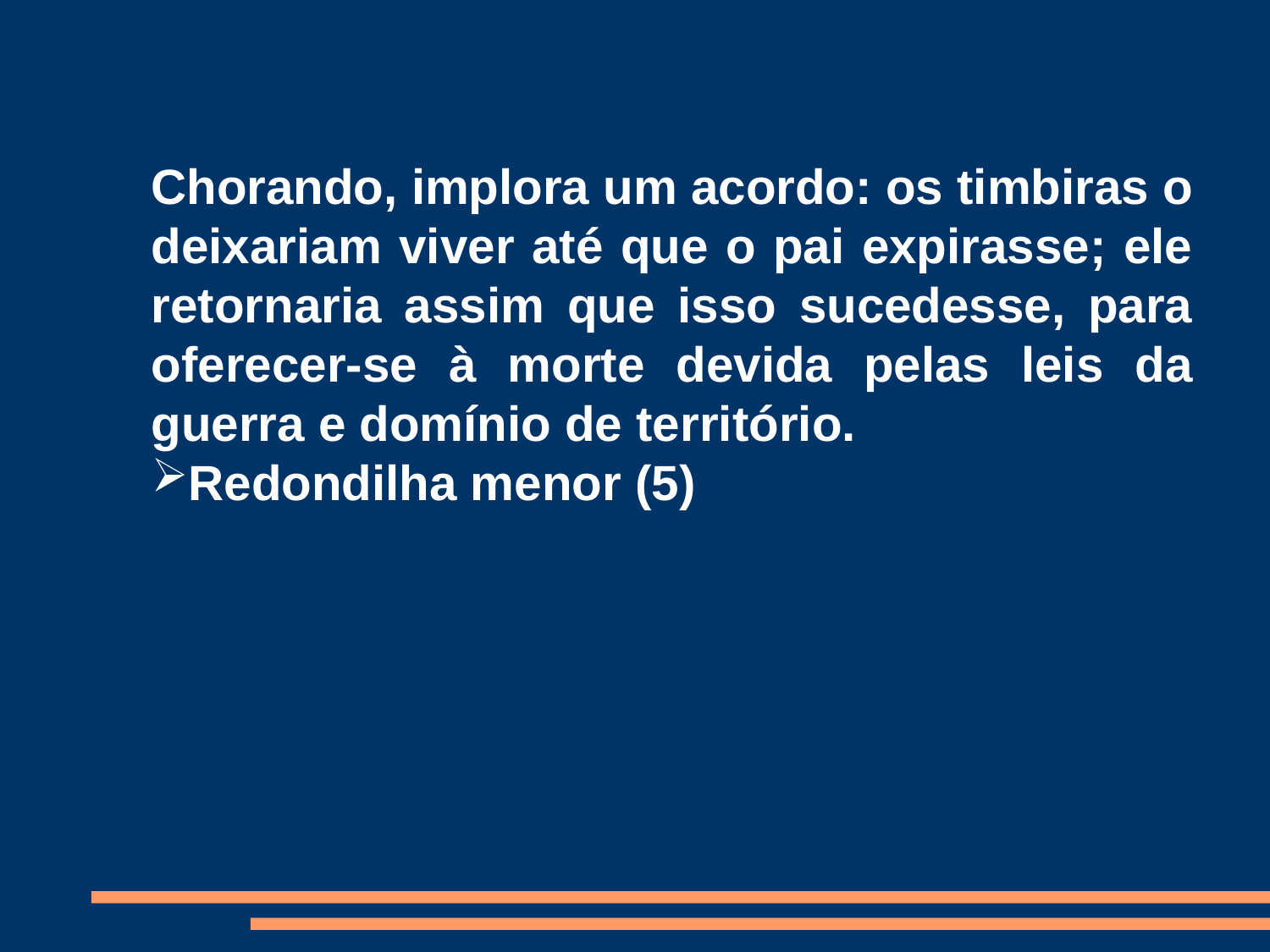

Chorando, implora um acordo: os timbiras o deixariam viver até que o pai expirasse; ele retornaria assim que isso sucedesse, para oferecer-se à morte devida pelas leis da guerra e domínio de território.
Redondilha menor (5)